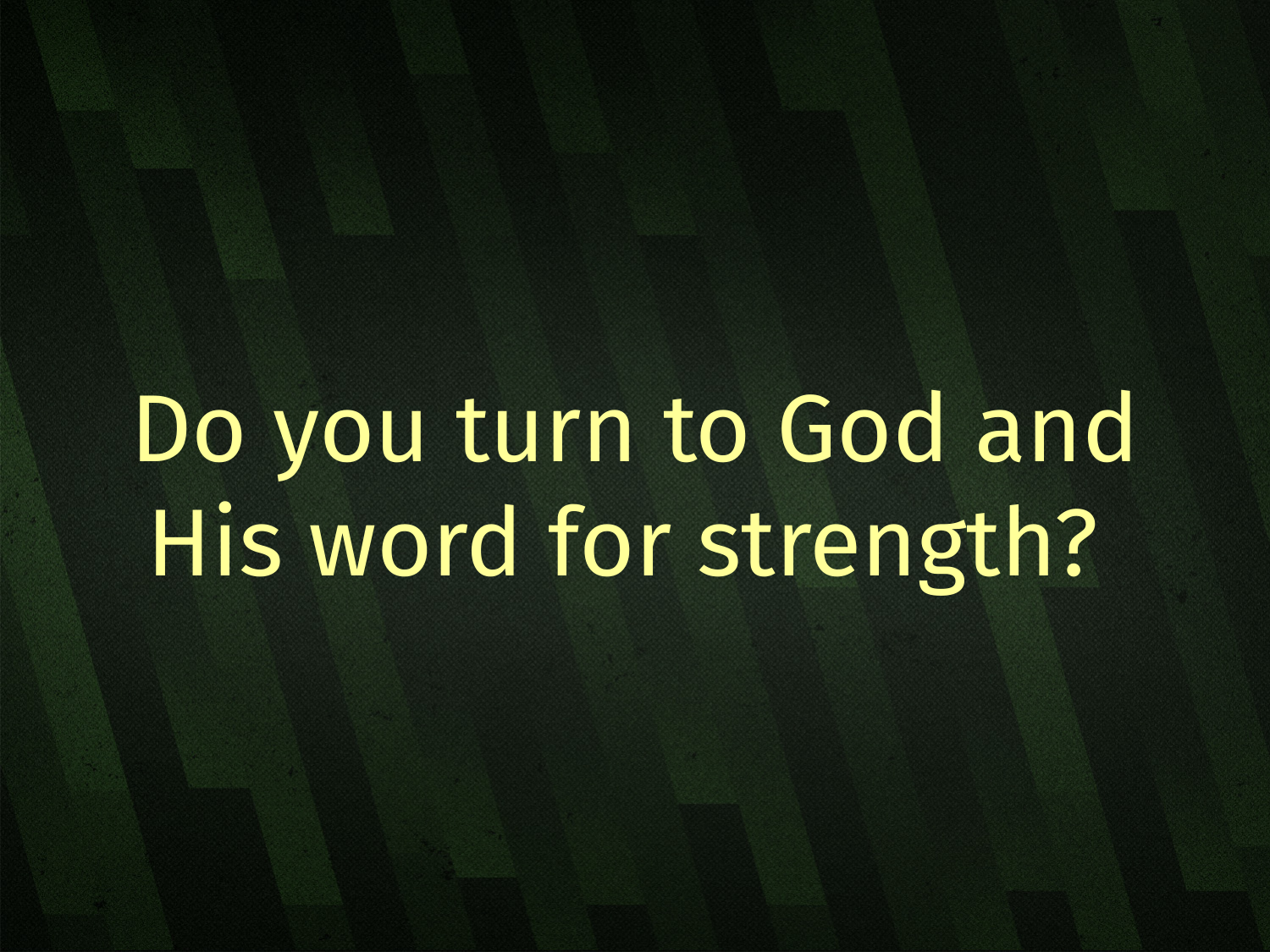

Do you turn to God and His word for strength?